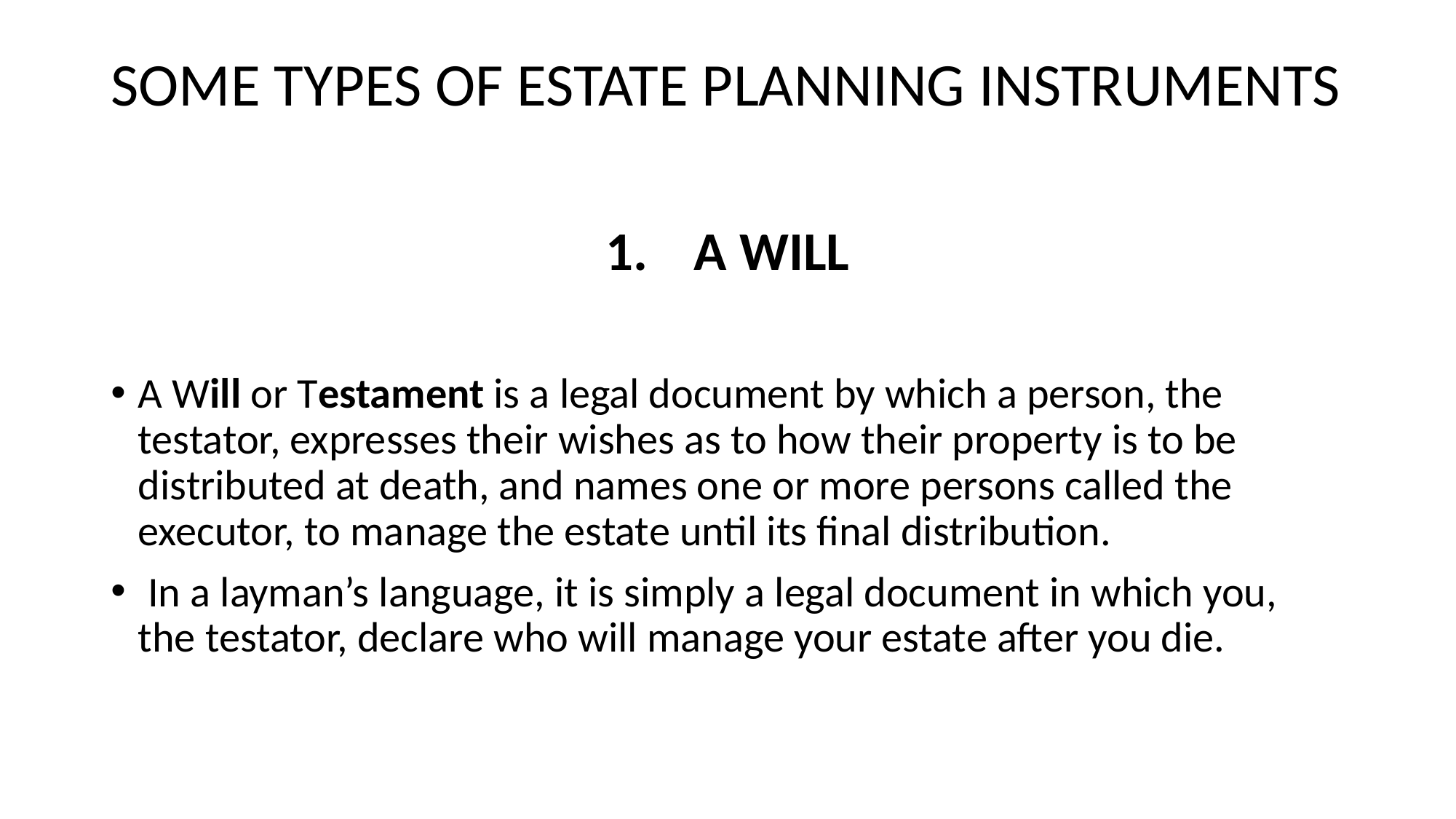

# SOME TYPES OF ESTATE PLANNING INSTRUMENTS
A WILL

A Will or Testament is a legal document by which a person, the testator, expresses their wishes as to how their property is to be distributed at death, and names one or more persons called the executor, to manage the estate until its final distribution.
 In a layman’s language, it is simply a legal document in which you, the testator, declare who will manage your estate after you die.